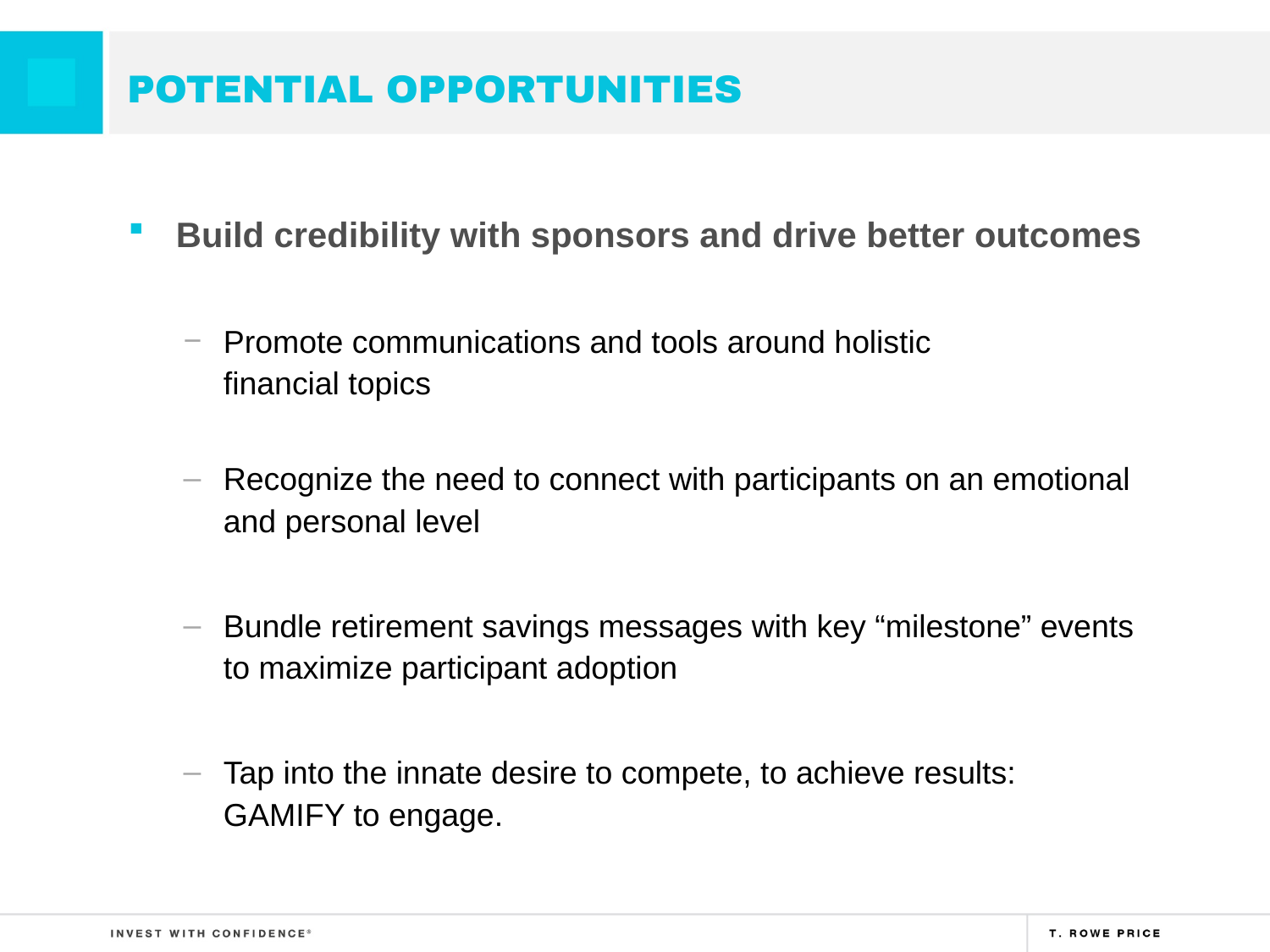

# Potential Opportunities
Build credibility with sponsors and drive better outcomes
Promote communications and tools around holistic
financial topics
Recognize the need to connect with participants on an emotional and personal level
Bundle retirement savings messages with key “milestone” events to maximize participant adoption
Tap into the innate desire to compete, to achieve results:
GAMIFY to engage.